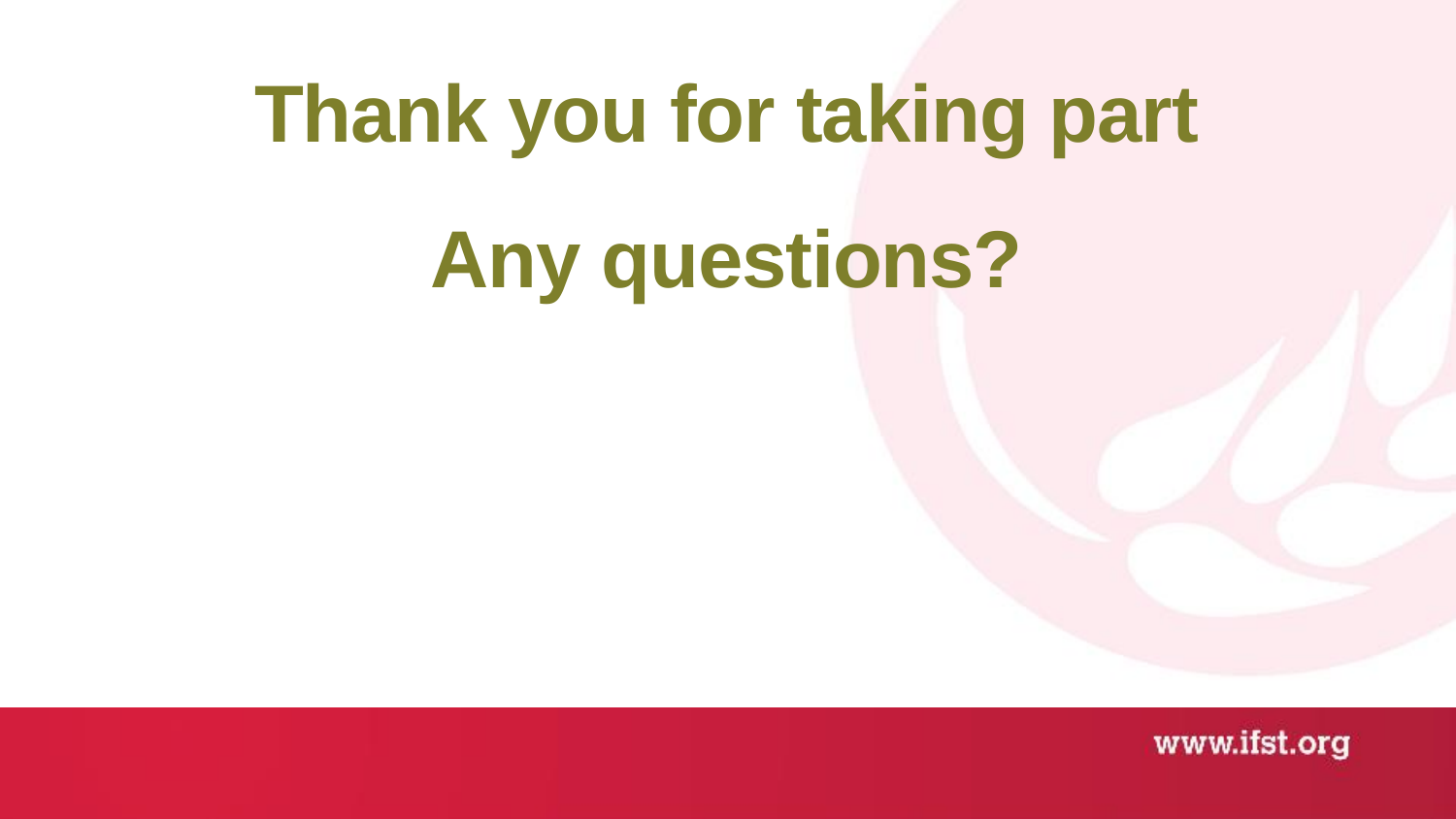

# Thank you for taking part Any questions?